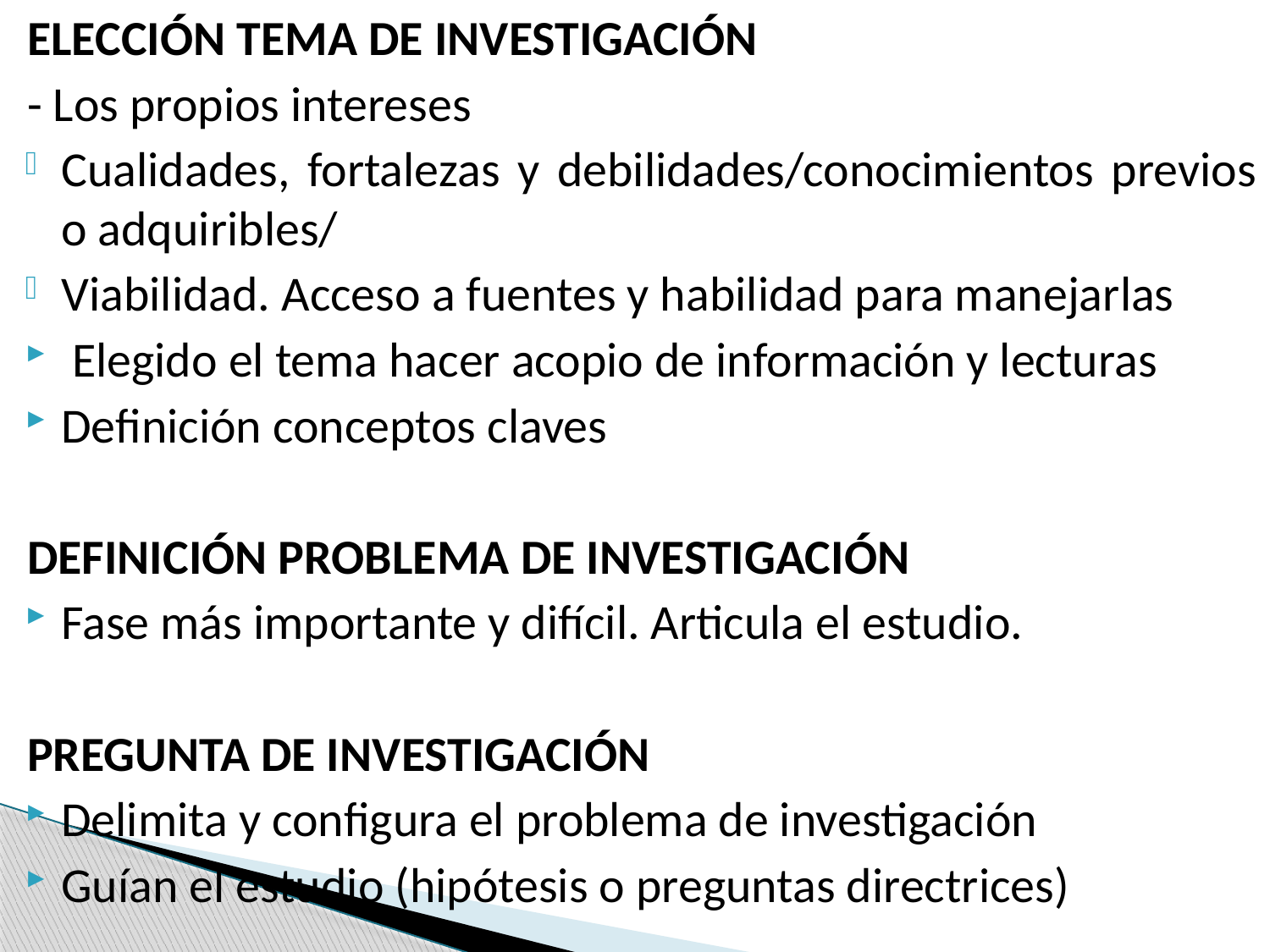

ELECCIÓN TEMA DE INVESTIGACIÓN
- Los propios intereses
Cualidades, fortalezas y debilidades/conocimientos previos o adquiribles/
Viabilidad. Acceso a fuentes y habilidad para manejarlas
 Elegido el tema hacer acopio de información y lecturas
Definición conceptos claves

DEFINICIÓN PROBLEMA DE INVESTIGACIÓN
Fase más importante y difícil. Articula el estudio.

PREGUNTA DE INVESTIGACIÓN
Delimita y configura el problema de investigación
Guían el estudio (hipótesis o preguntas directrices)